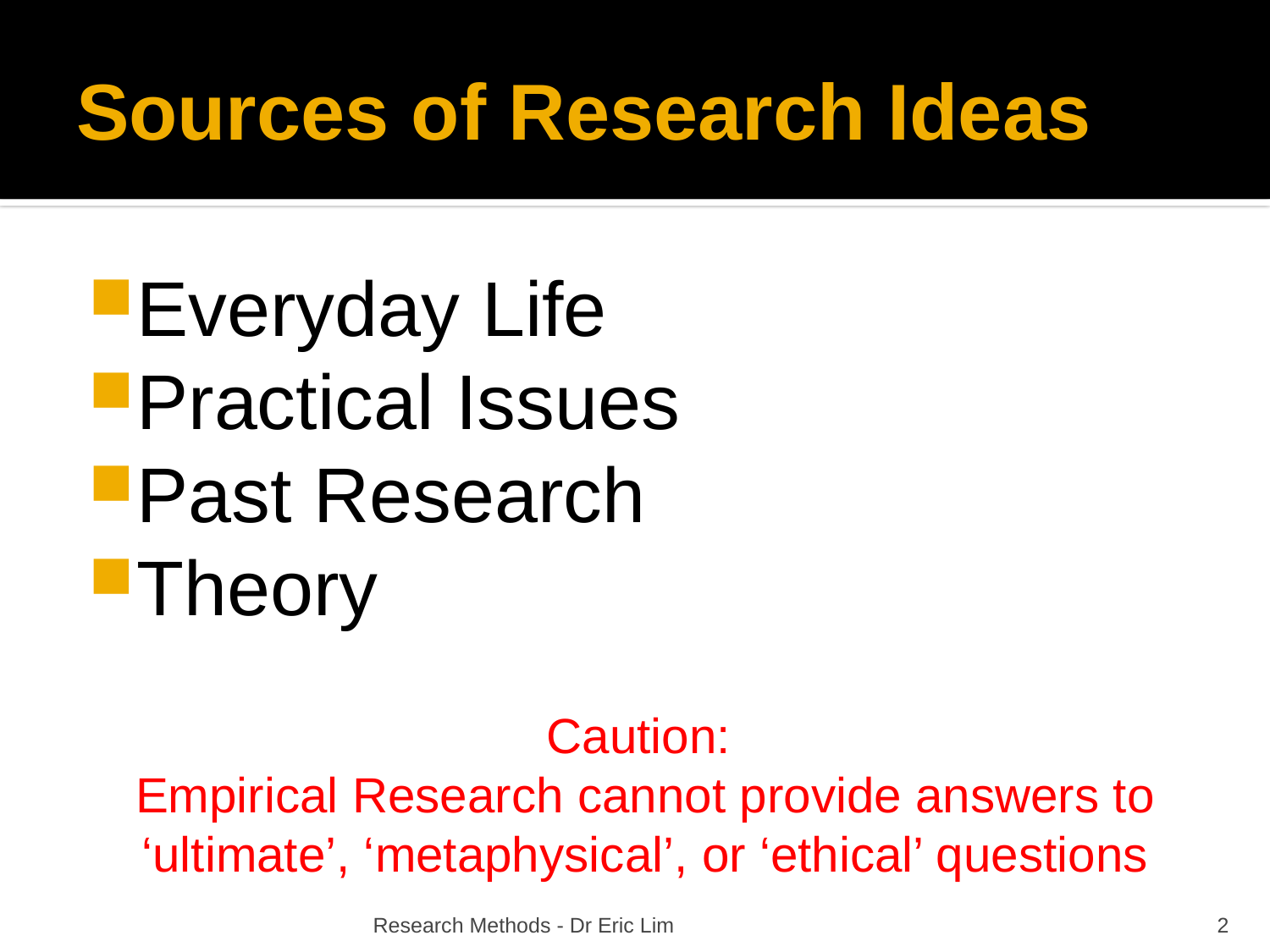

# Sources of Research Ideas
Everyday Life
Practical Issues
Past Research
Theory

Caution:
Empirical Research cannot provide answers to ‘ultimate’, ‘metaphysical’, or ‘ethical’ questions
Research Methods - Dr Eric Lim
2